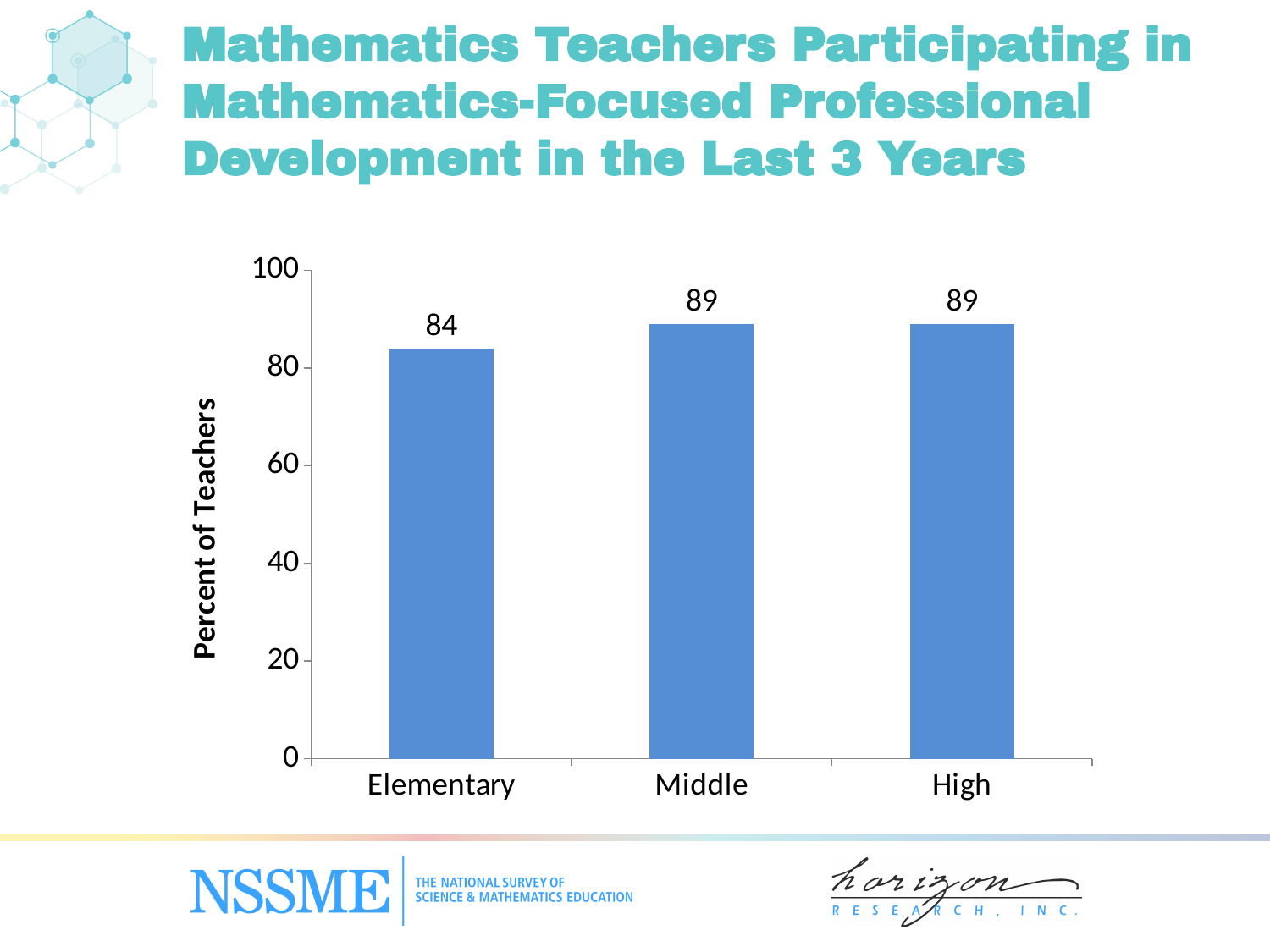

# Mathematics Teachers Participating in Mathematics-Focused Professional Development in the Last 3 Years

### Chart

| Category | Percent of Teachers |
|---|---|
| Elementary | 84.0 |
| Middle | 89.0 |
| High | 89.0 |